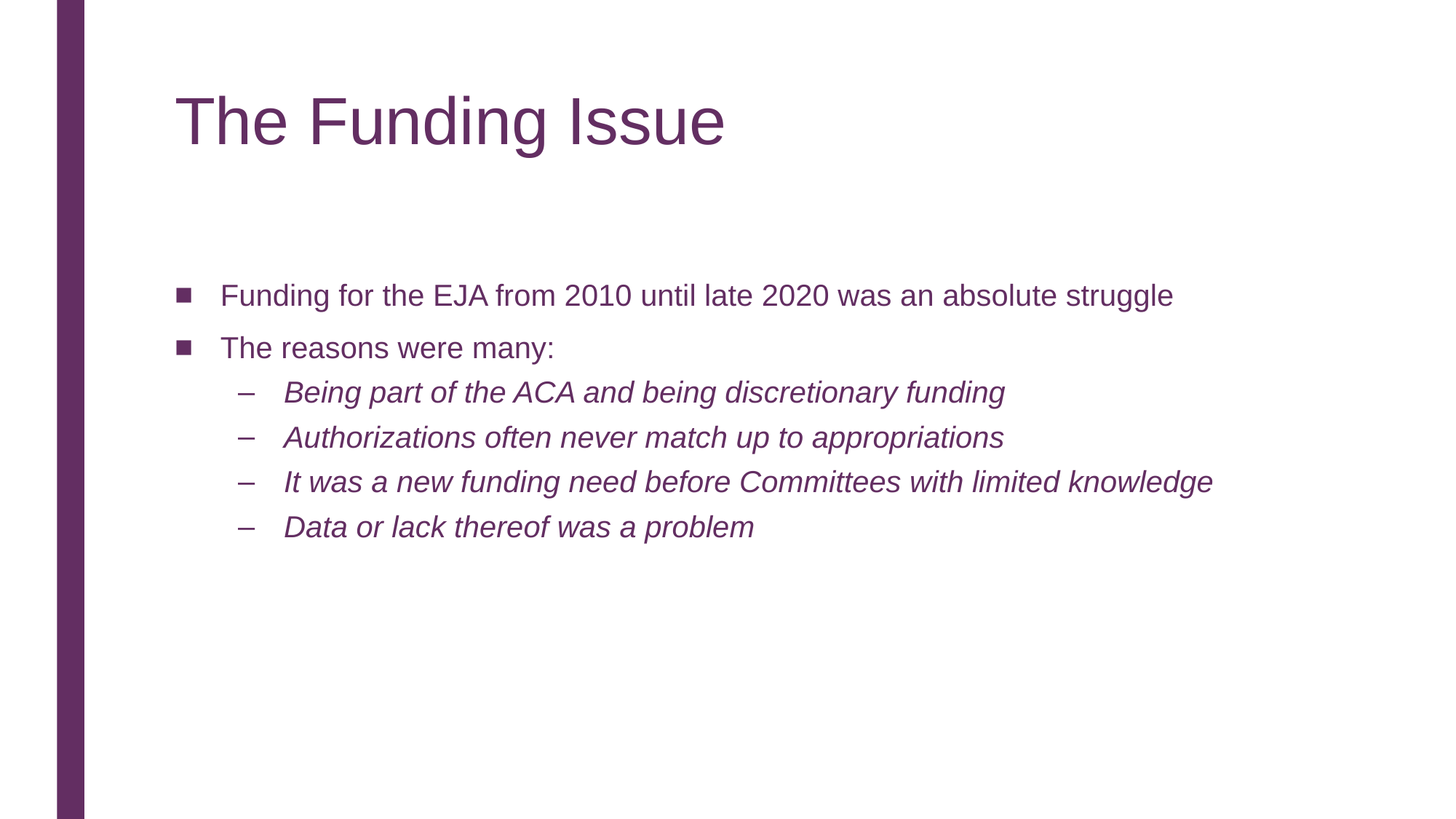

# The Funding Issue
Funding for the EJA from 2010 until late 2020 was an absolute struggle
The reasons were many:
Being part of the ACA and being discretionary funding
Authorizations often never match up to appropriations
It was a new funding need before Committees with limited knowledge
Data or lack thereof was a problem